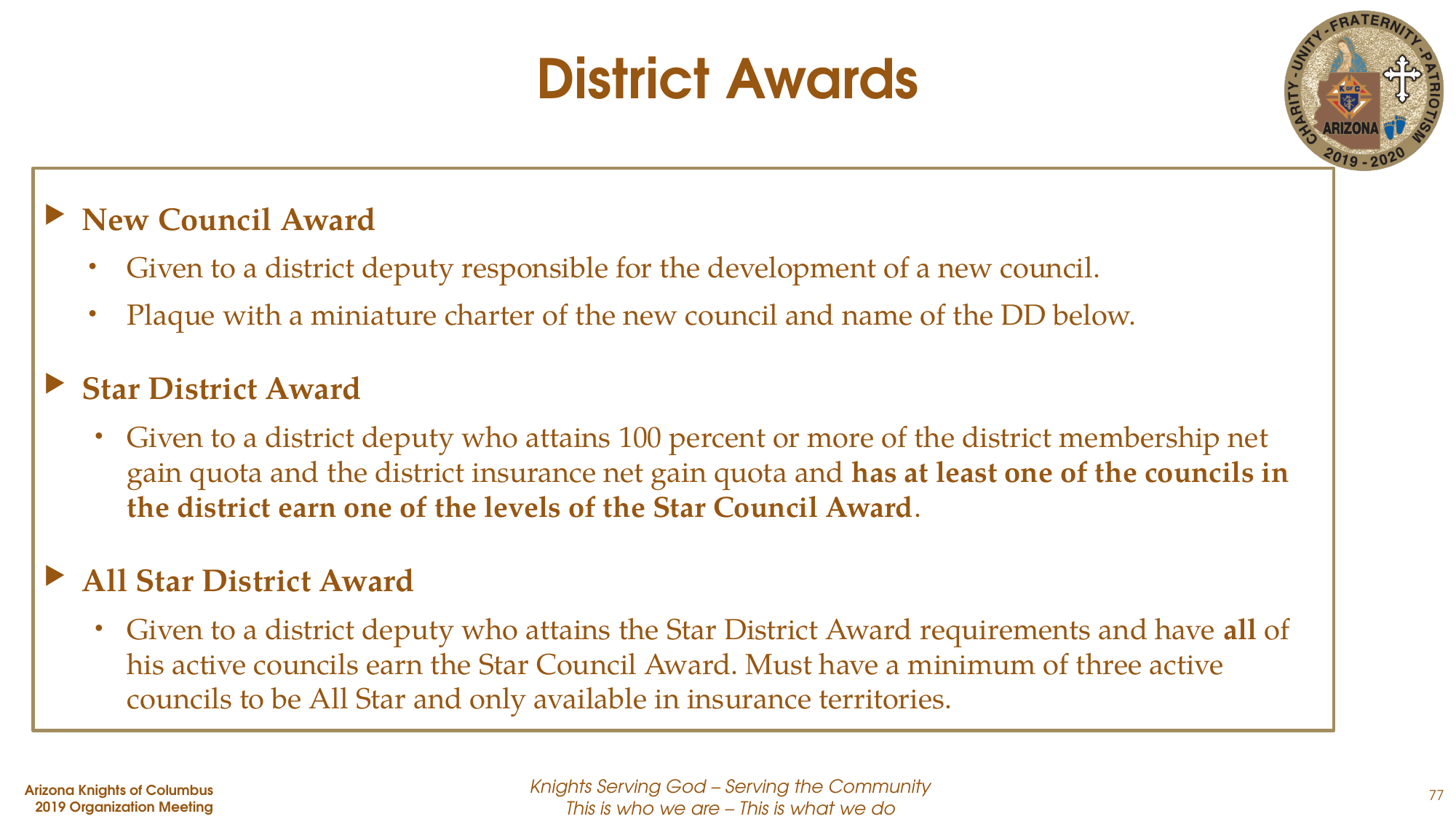

# District Awards

New Council Award
Given to a district deputy responsible for the development of a new council.
Plaque with a miniature charter of the new council and name of the DD below.

Star District Award
Given to a district deputy who attains 100 percent or more of the district membership net gain quota and the district insurance net gain quota and has at least one of the councils in the district earn one of the levels of the Star Council Award.

All Star District Award
Given to a district deputy who attains the Star District Award requirements and have all of his active councils earn the Star Council Award. Must have a minimum of three active councils to be All Star and only available in insurance territories.

77
Knights Serving God – Serving the Community
This is who we are – This is what we do
Arizona Knights of Columbus
2019 Organization Meeting